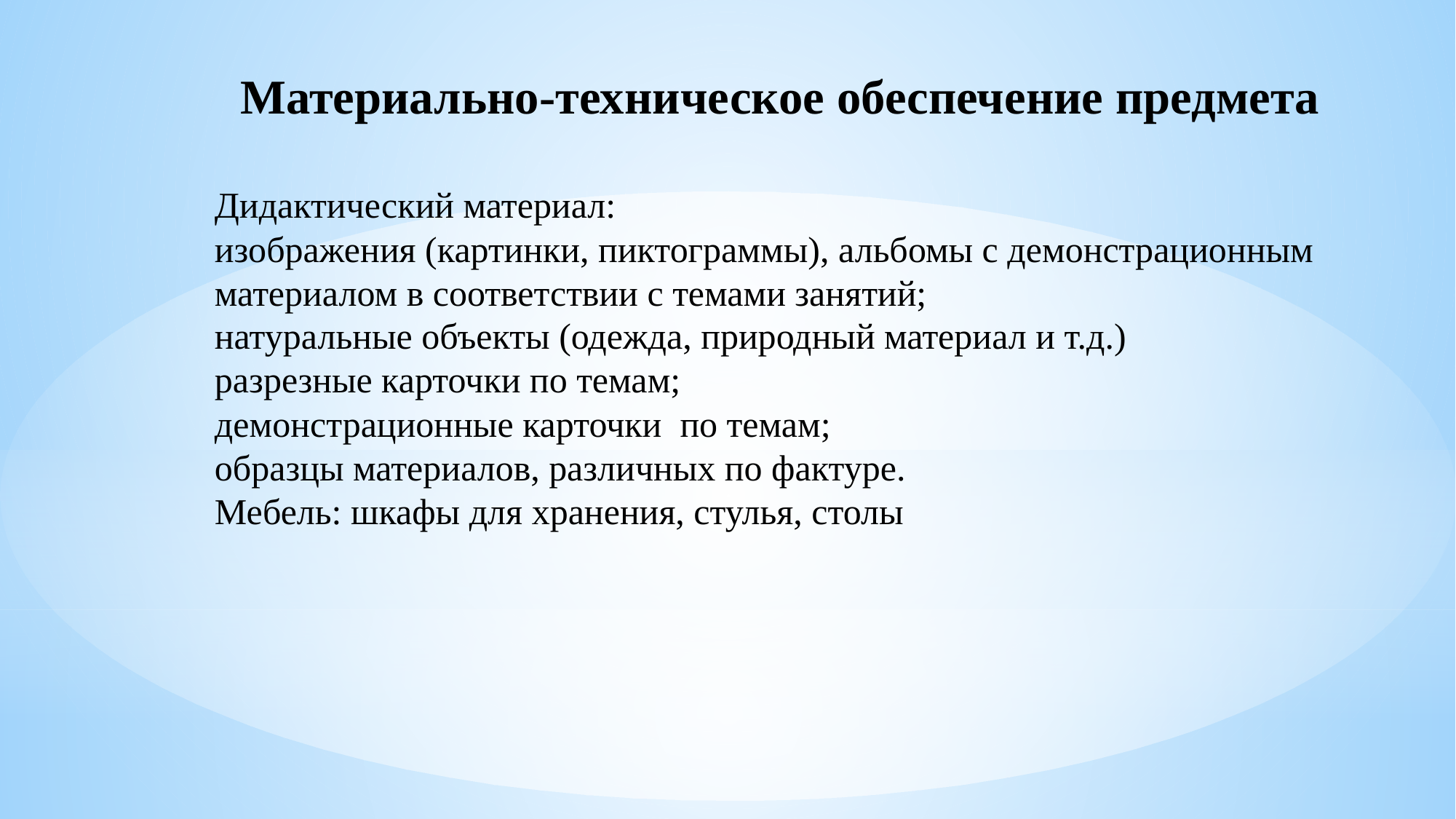

Материально-техническое обеспечение предмета

Дидактический материал:
изображения (картинки, пиктограммы), альбомы с демонстрационным материалом в соответствии с темами занятий;
натуральные объекты (одежда, природный материал и т.д.)
разрезные карточки по темам;
демонстрационные карточки  по темам;
образцы материалов, различных по фактуре.
Мебель: шкафы для хранения, стулья, столы